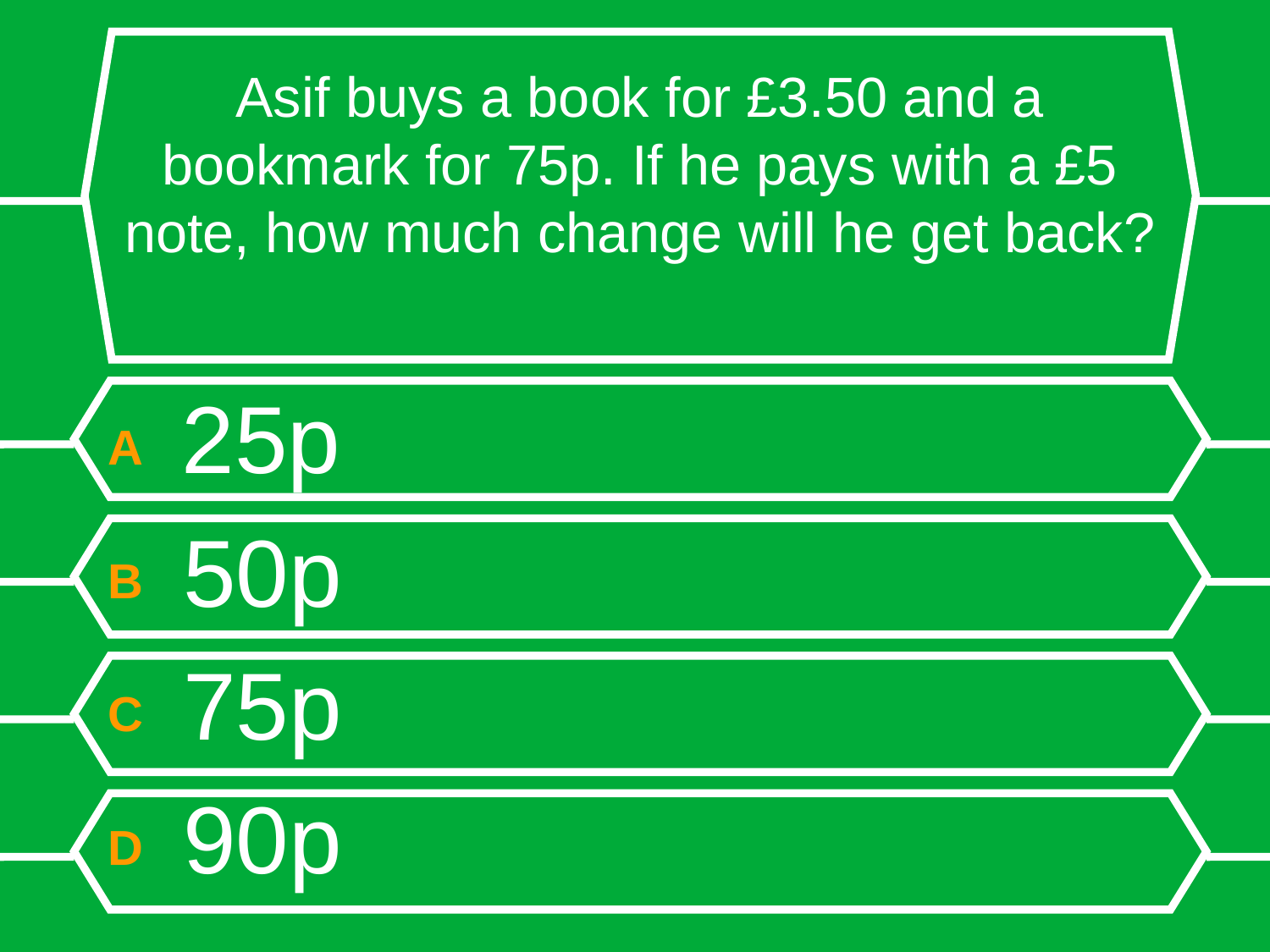

# Asif buys a book for £3.50 and a bookmark for 75p. If he pays with a £5 note, how much change will he get back?

A  25p
B  50p
C  75p
D  90p